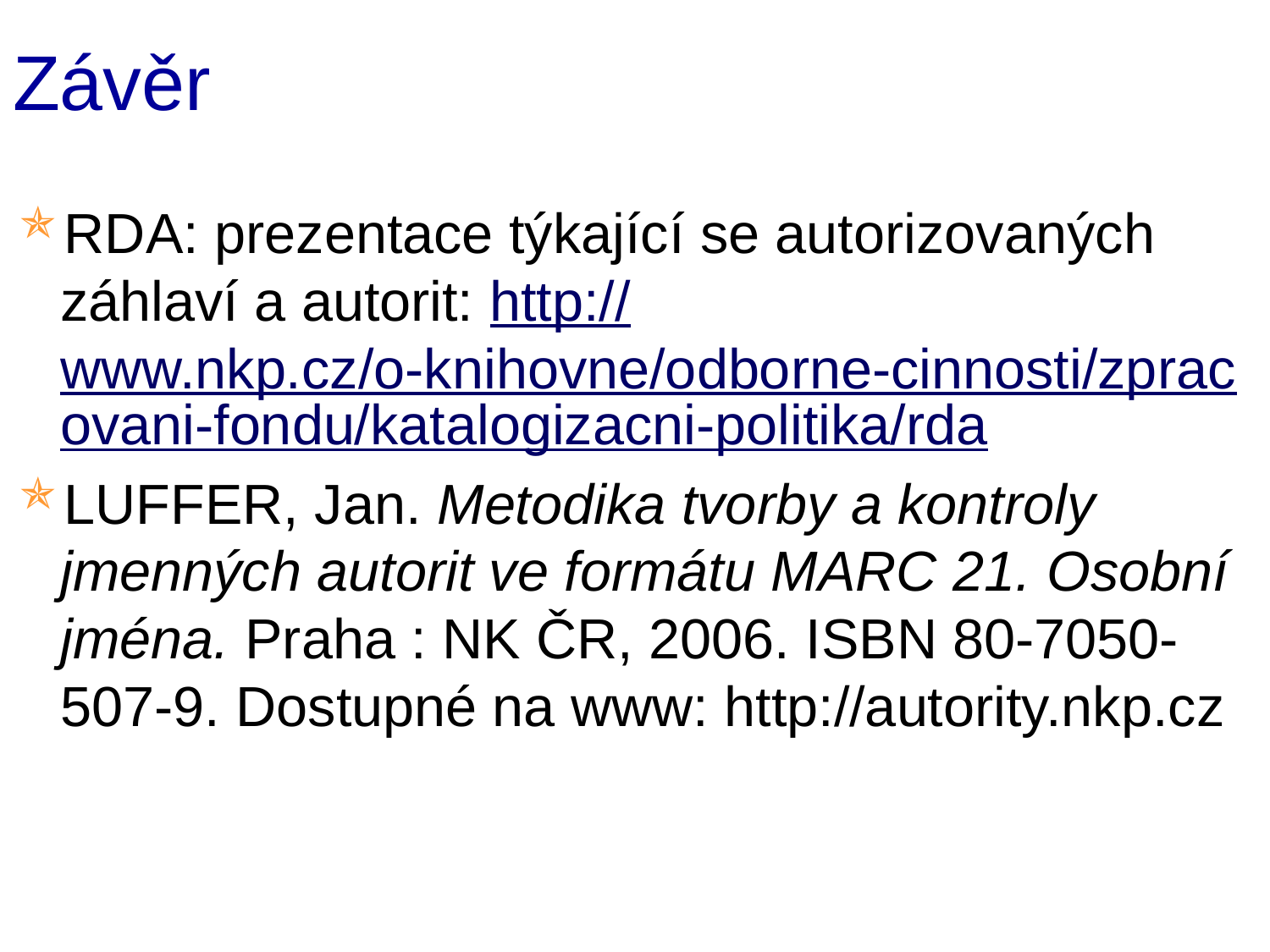

# Závěr
RDA: prezentace týkající se autorizovaných záhlaví a autorit: http://www.nkp.cz/o-knihovne/odborne-cinnosti/zpracovani-fondu/katalogizacni-politika/rda
LUFFER, Jan. Metodika tvorby a kontroly jmenných autorit ve formátu MARC 21. Osobní jména. Praha : NK ČR, 2006. ISBN 80-7050-507-9. Dostupné na www: http://autority.nkp.cz